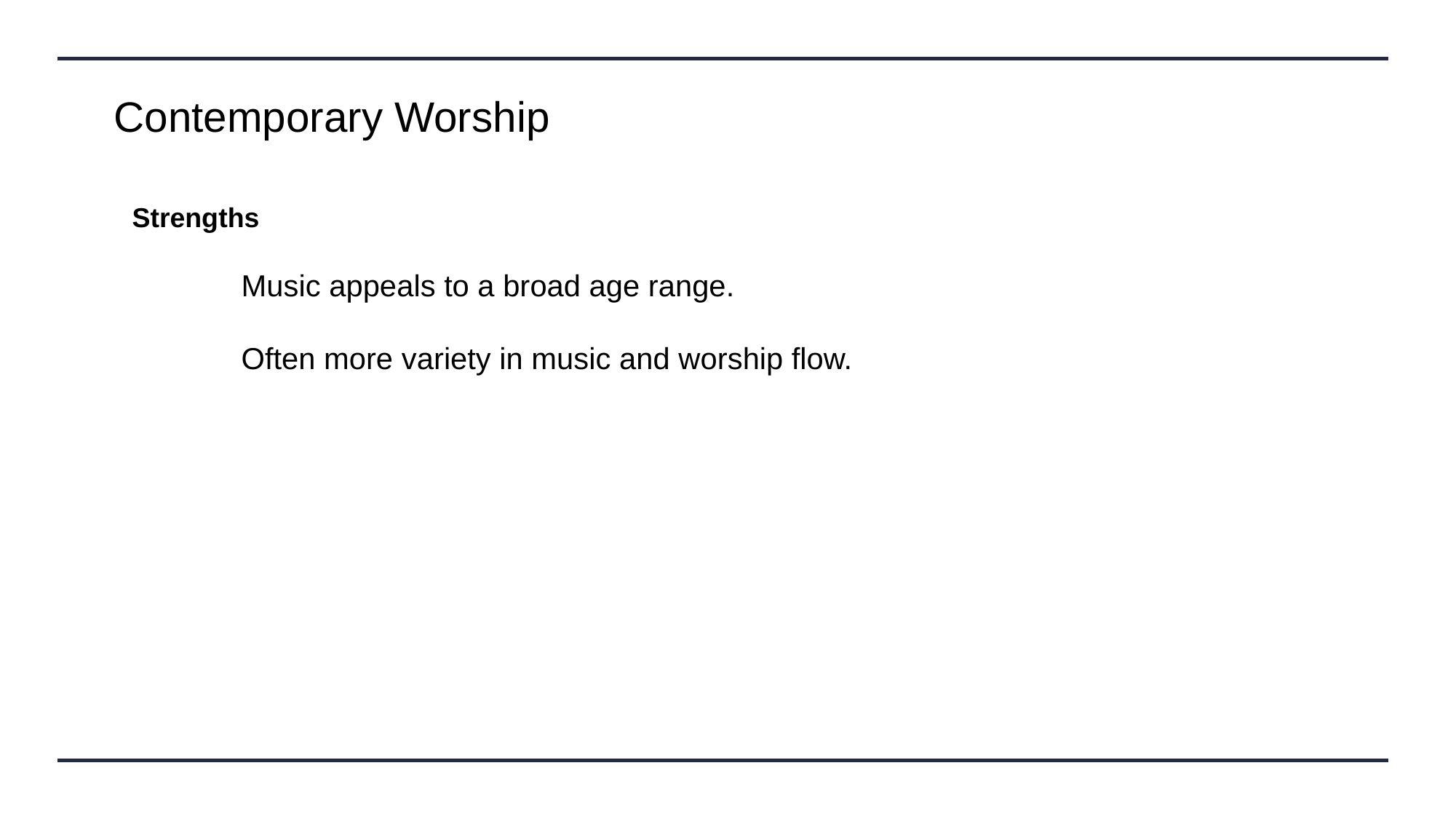

Contemporary Worship
Strengths

	Music appeals to a broad age range.

	Often more variety in music and worship flow.